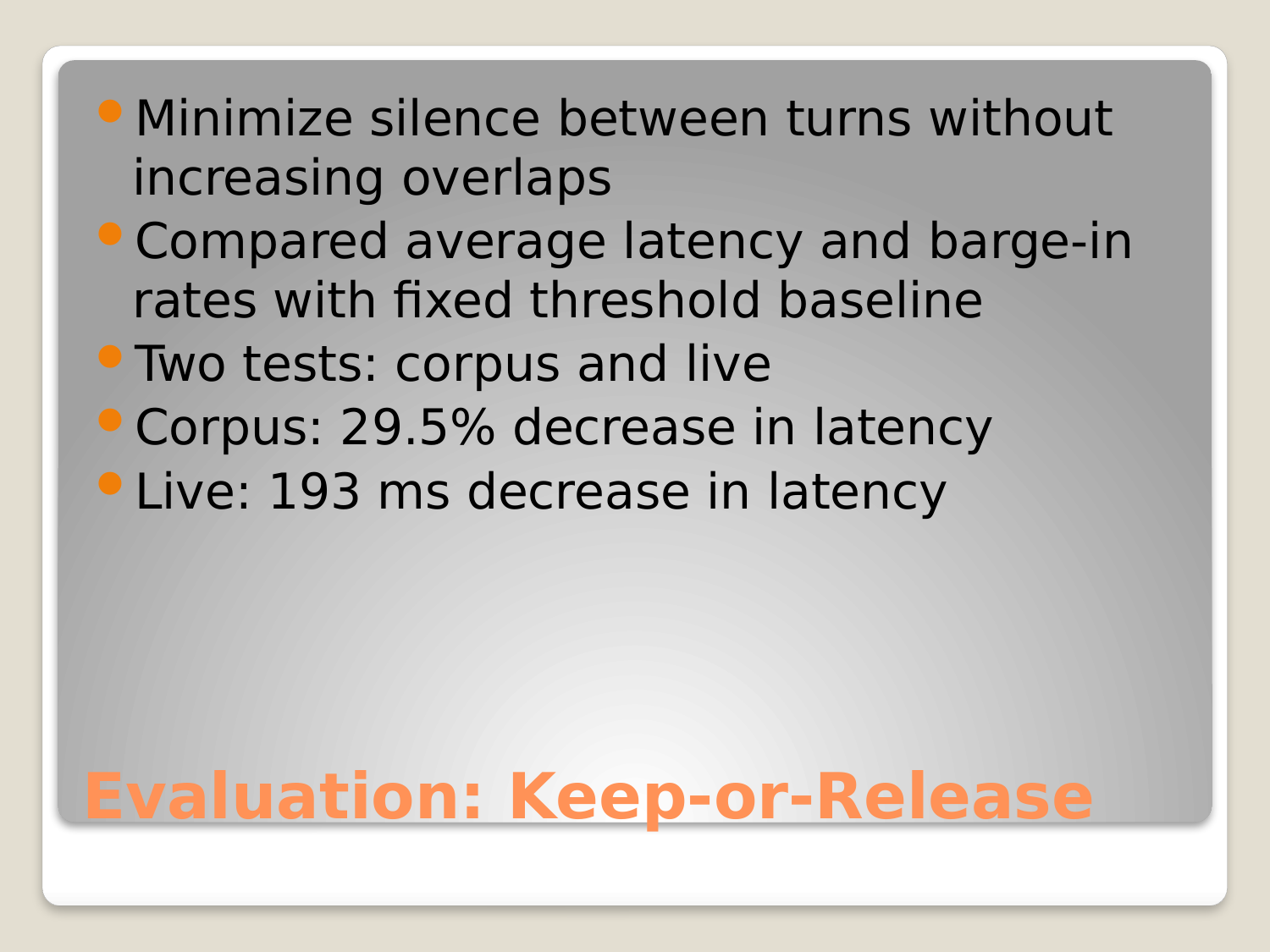

Minimize silence between turns without increasing overlaps
Compared average latency and barge-in rates with fixed threshold baseline
Two tests: corpus and live
Corpus: 29.5% decrease in latency
Live: 193 ms decrease in latency
# Evaluation: Keep-or-Release